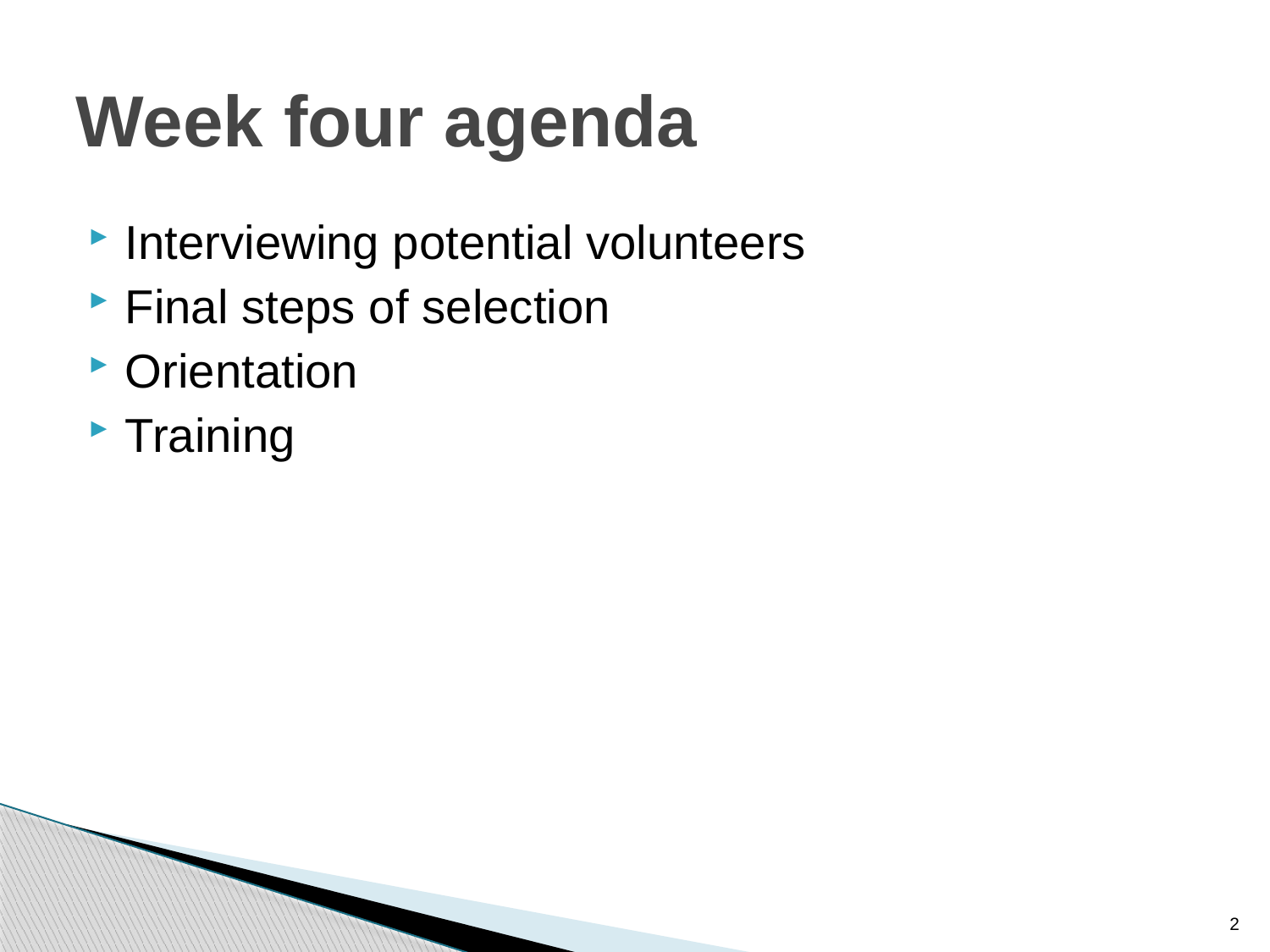

# Week four agenda
Interviewing potential volunteers
Final steps of selection
Orientation
Training

2